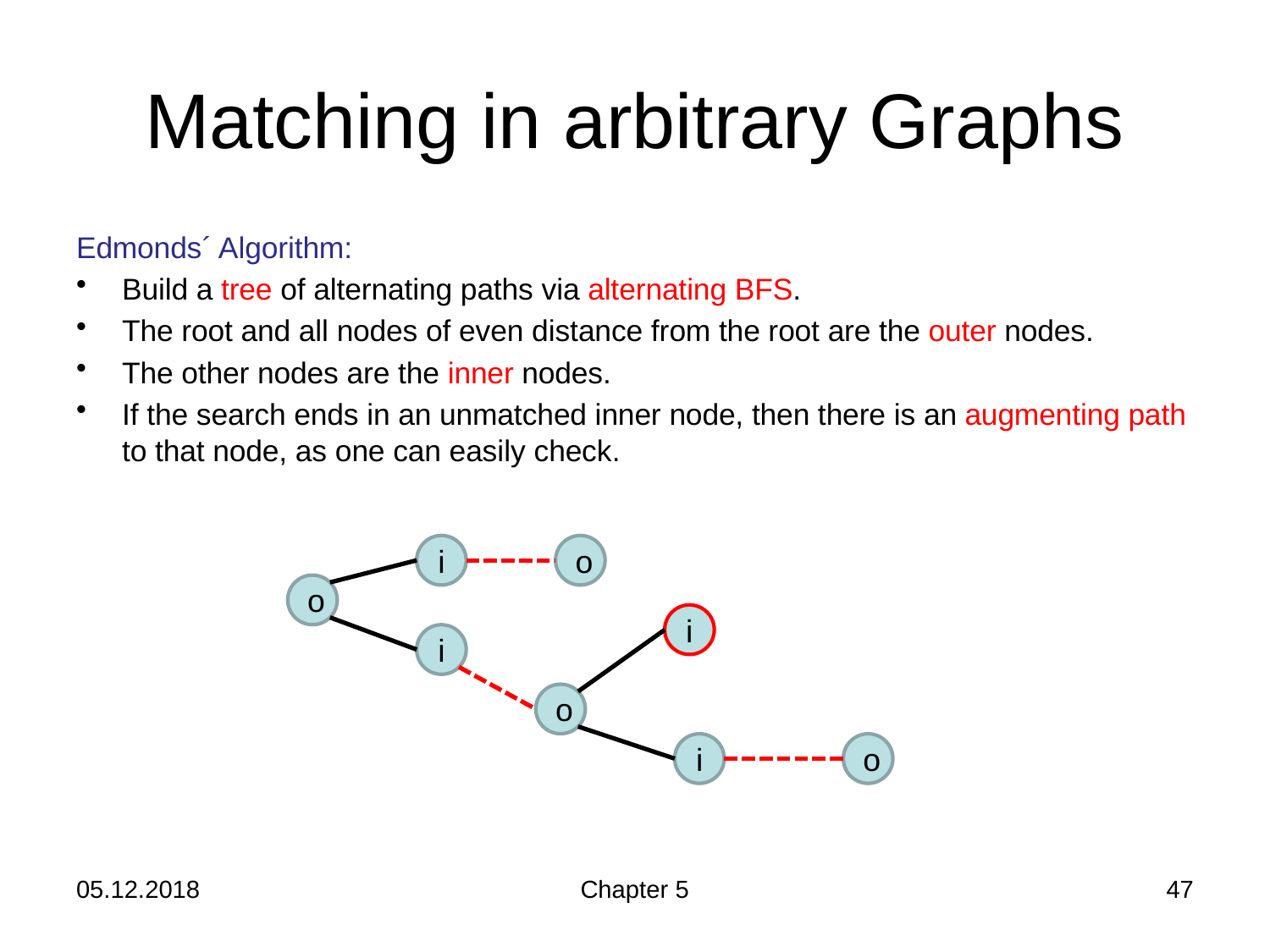

# Matching in arbitrary Graphs
Edmonds´ Algorithm:
Build a tree of alternating paths via alternating BFS.
The root and all nodes of even distance from the root are the outer nodes.
The other nodes are the inner nodes.
If the search ends in an unmatched inner node, then there is an augmenting path to that node, as one can easily check.

i
o
o
i
i
o
i
o
05.12.2018
Chapter 5
47